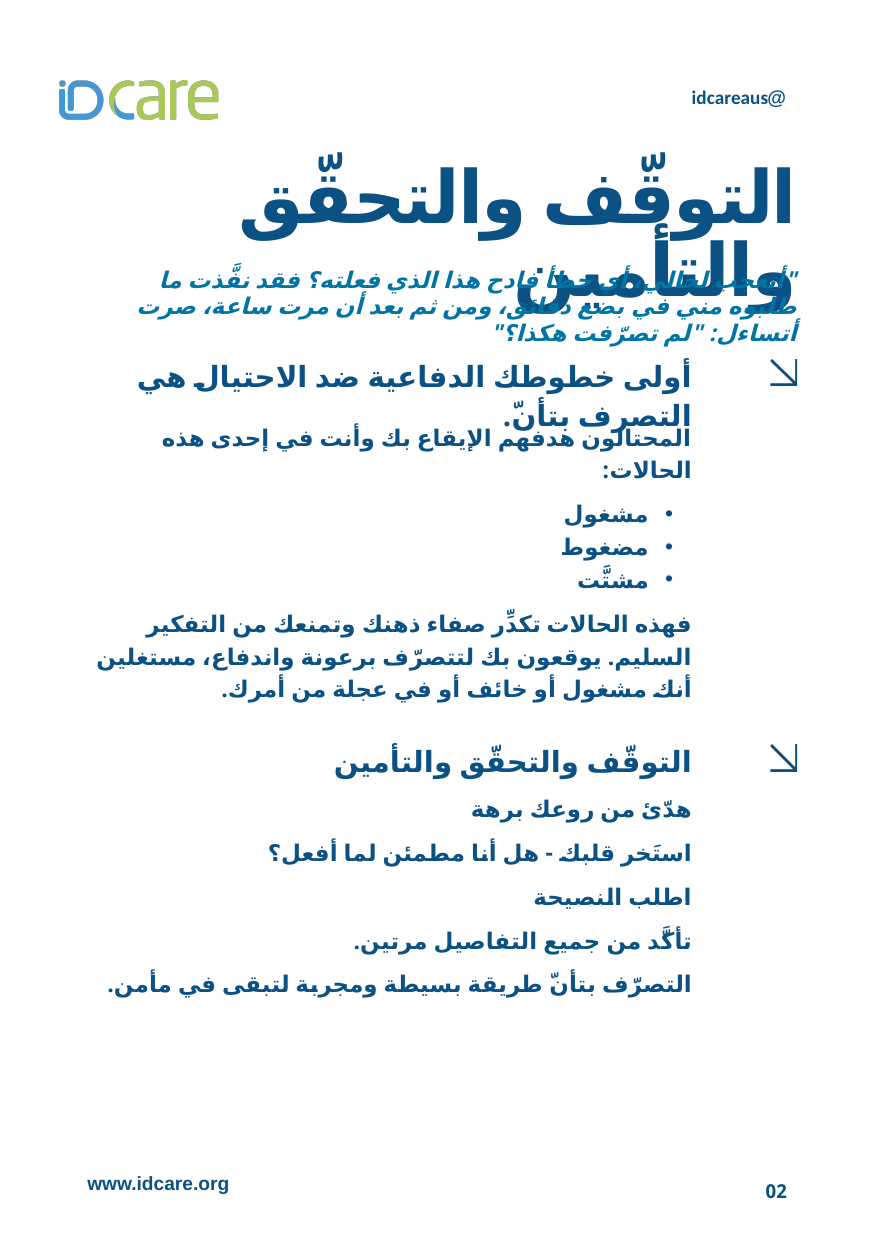

@idcareaus
التوقّف والتحقّق والتأمين

"أتعجب لحالي، أي خطأ فادح هذا الذي فعلته؟ فقد نفَّذت ما طلبوه مني في بضع دقائق، ومن ثم بعد أن مرت ساعة، صرت أتساءل: "لم تصرّفت هكذا؟"
أولى خطوطك الدفاعية ضد الاحتيال هي التصرف بتأنّ.

المحتالون هدفهم الإيقاع بك وأنت في إحدى هذه الحالات:

 مشغول
 مضغوط
 مشتَّت

فهذه الحالات تكدِّر صفاء ذهنك وتمنعك من التفكير السليم. يوقعون بك لتتصرّف برعونة واندفاع، مستغلين أنك مشغول أو خائف أو في عجلة من أمرك.

التوقّف والتحقّق والتأمين

هدّئ من روعك برهة

استَخر قلبك - هل أنا مطمئن لما أفعل؟

اطلب النصيحة

تأكَّد من جميع التفاصيل مرتين.

التصرّف بتأنّ طريقة بسيطة ومجربة لتبقى في مأمن.
www.idcare.org
02